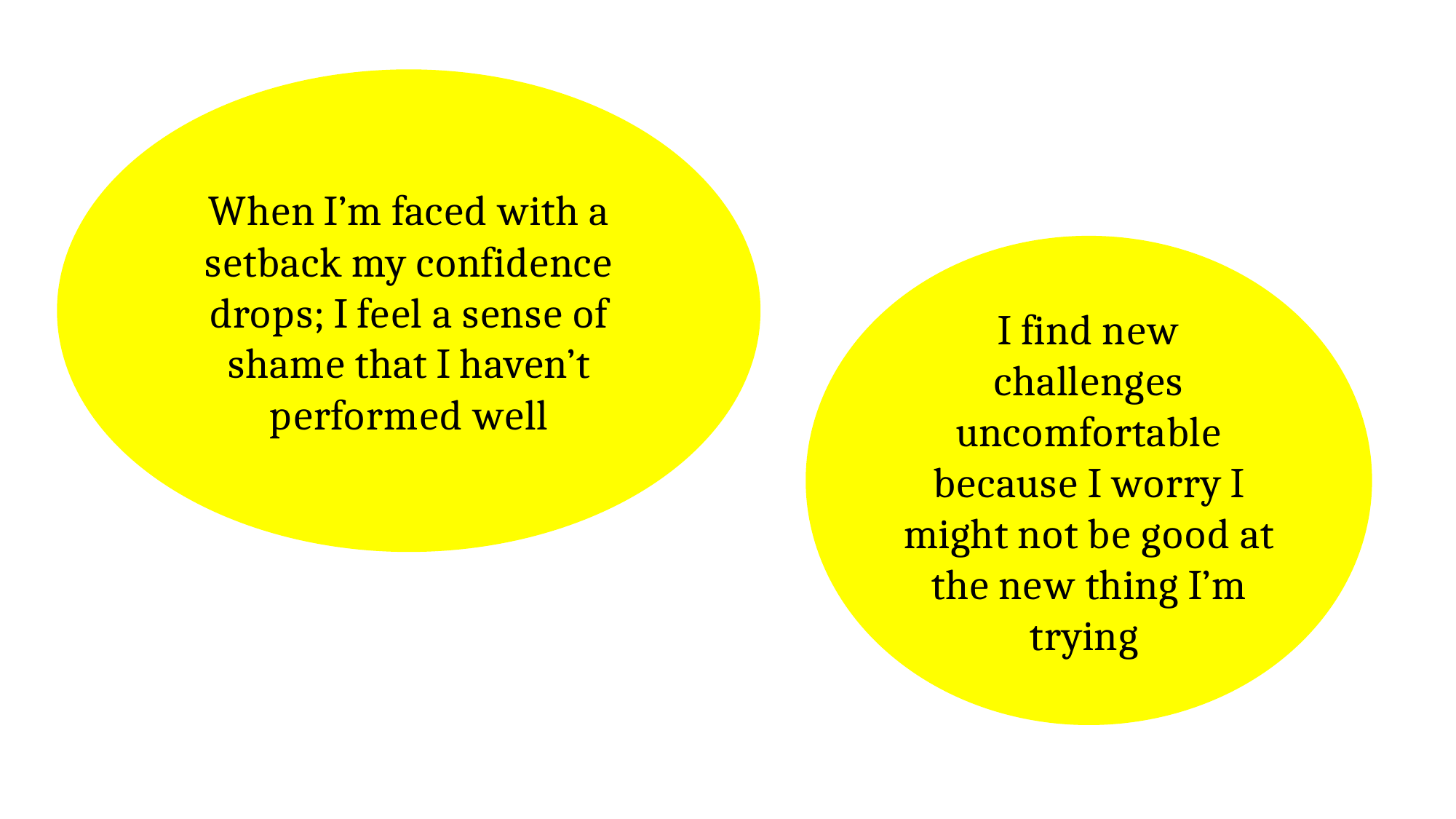

When I’m faced with a setback my confidence drops; I feel a sense of shame that I haven’t performed well
I find new challenges uncomfortable because I worry I might not be good at the new thing I’m trying